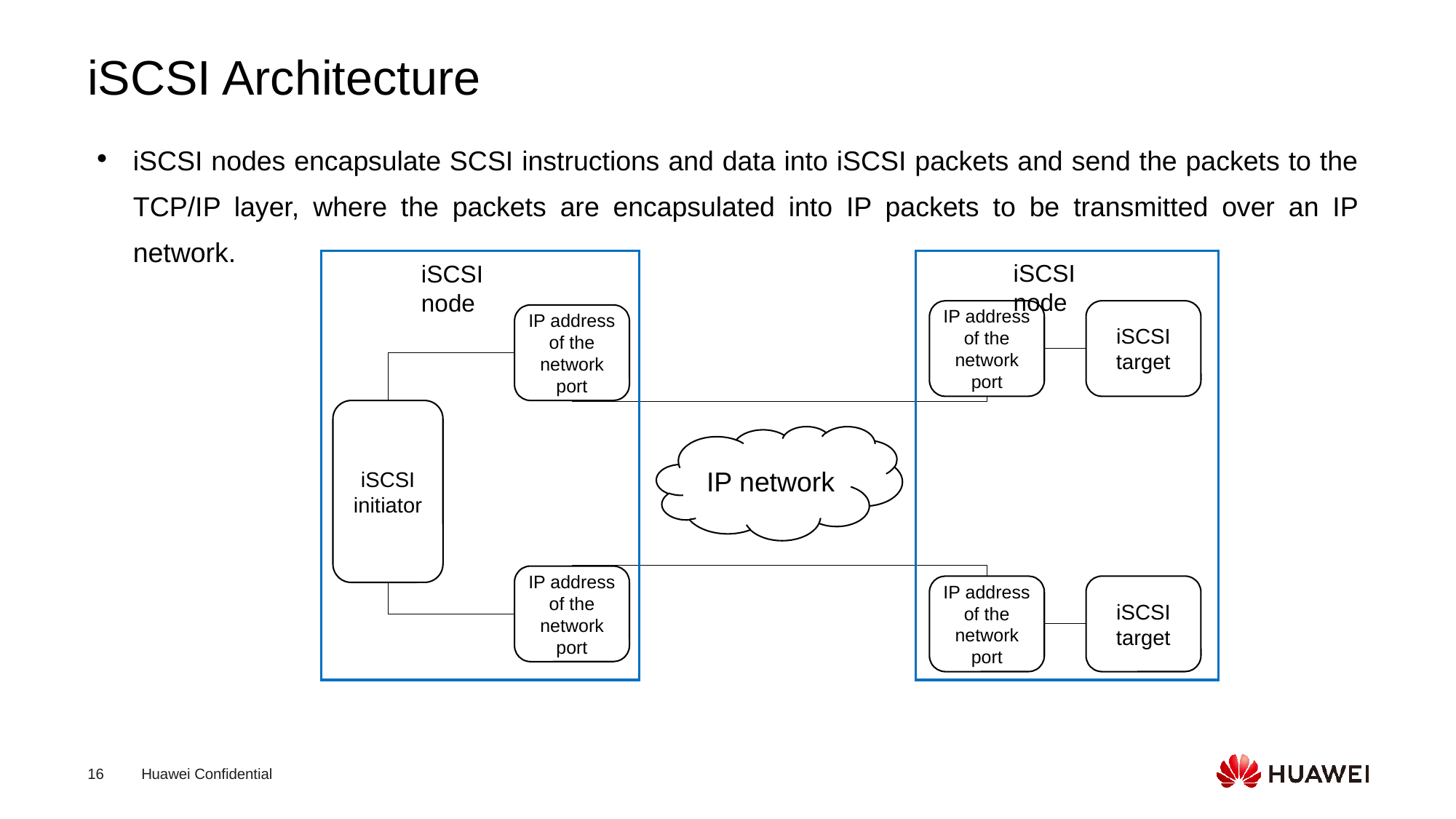

# iSCSI Architecture
iSCSI nodes encapsulate SCSI instructions and data into iSCSI packets and send the packets to the TCP/IP layer, where the packets are encapsulated into IP packets to be transmitted over an IP network.

iSCSI node
iSCSI node
IP address of the network port
iSCSI
target
IP address of the network port
iSCSI
initiator
IP network
IP address of the network port
IP address of the network port
iSCSI
target